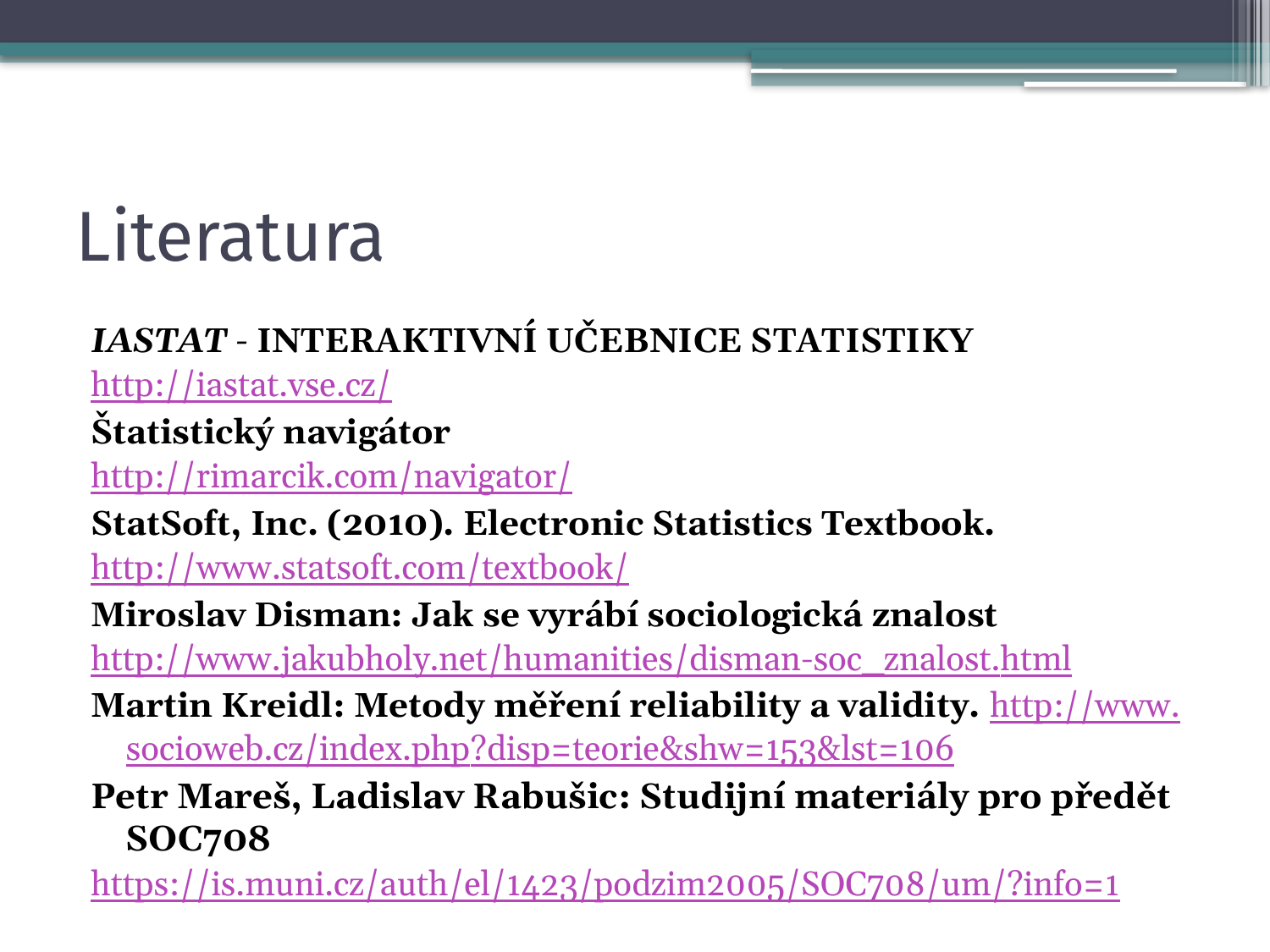

# Literatura
IASTAT - INTERAKTIVNÍ UČEBNICE STATISTIKY
http://iastat.vse.cz/
Štatistický navigátor
http://rimarcik.com/navigator/
StatSoft, Inc. (2010). Electronic Statistics Textbook.
http://www.statsoft.com/textbook/
Miroslav Disman: Jak se vyrábí sociologická znalost
http://www.jakubholy.net/humanities/disman-soc_znalost.html
Martin Kreidl: Metody měření reliability a validity. http://www.socioweb.cz/index.php?disp=teorie&shw=153&lst=106
Petr Mareš, Ladislav Rabušic: Studijní materiály pro předět SOC708
https://is.muni.cz/auth/el/1423/podzim2005/SOC708/um/?info=1